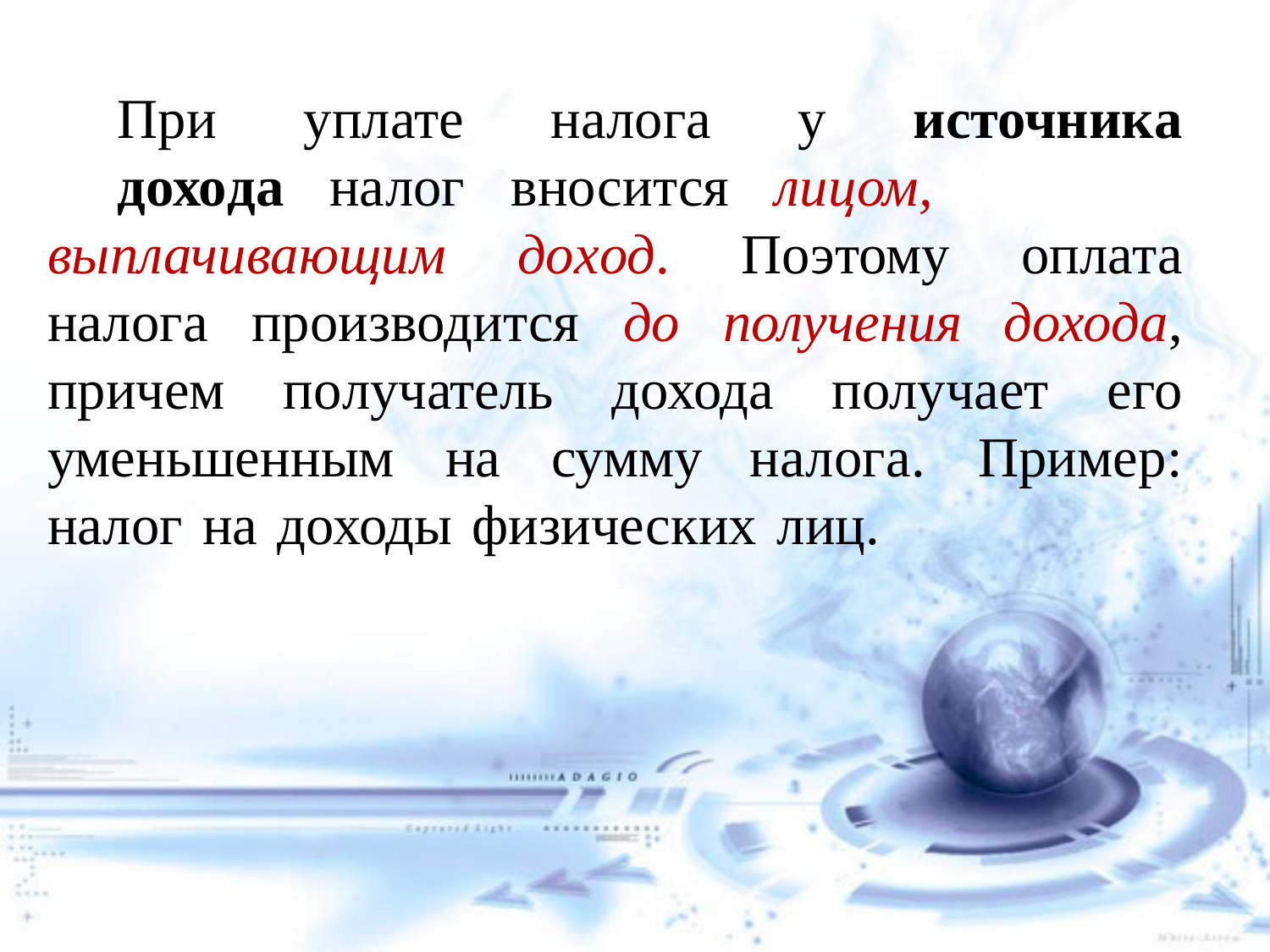

При   уплате   налога   у   источника дохода   налог   вносится   лицом,
выплачивающим доход. Поэтому оплата налога производится до получения дохода, причем получатель дохода получает его уменьшенным на сумму налога. Пример: налог на доходы физических лиц.